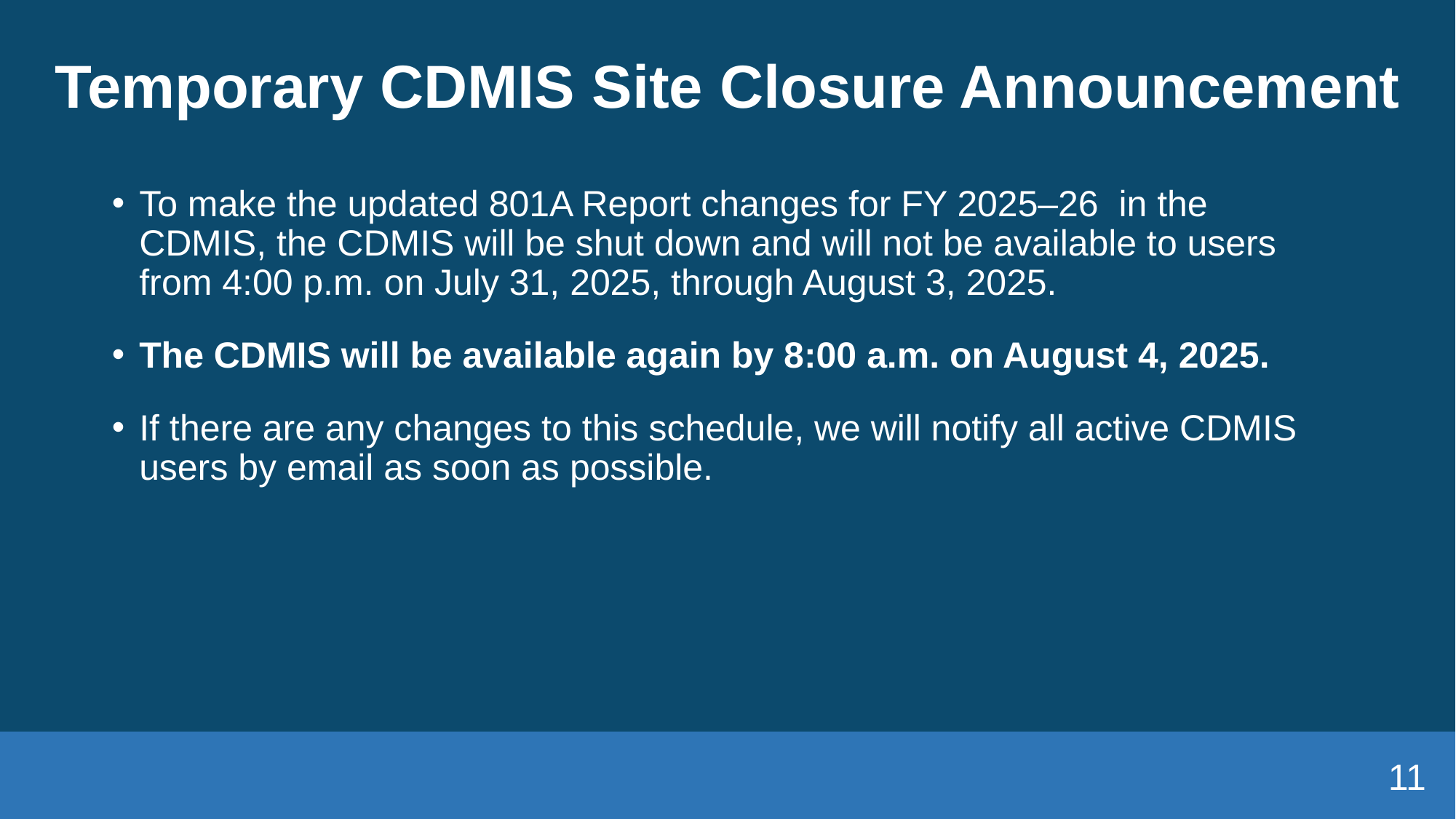

# Temporary CDMIS Site Closure Announcement
To make the updated 801A Report changes for FY 2025–26  in the CDMIS, the CDMIS will be shut down and will not be available to users from 4:00 p.m. on July 31, 2025, through August 3, 2025.
The CDMIS will be available again by 8:00 a.m. on August 4, 2025.
If there are any changes to this schedule, we will notify all active CDMIS users by email as soon as possible.

11